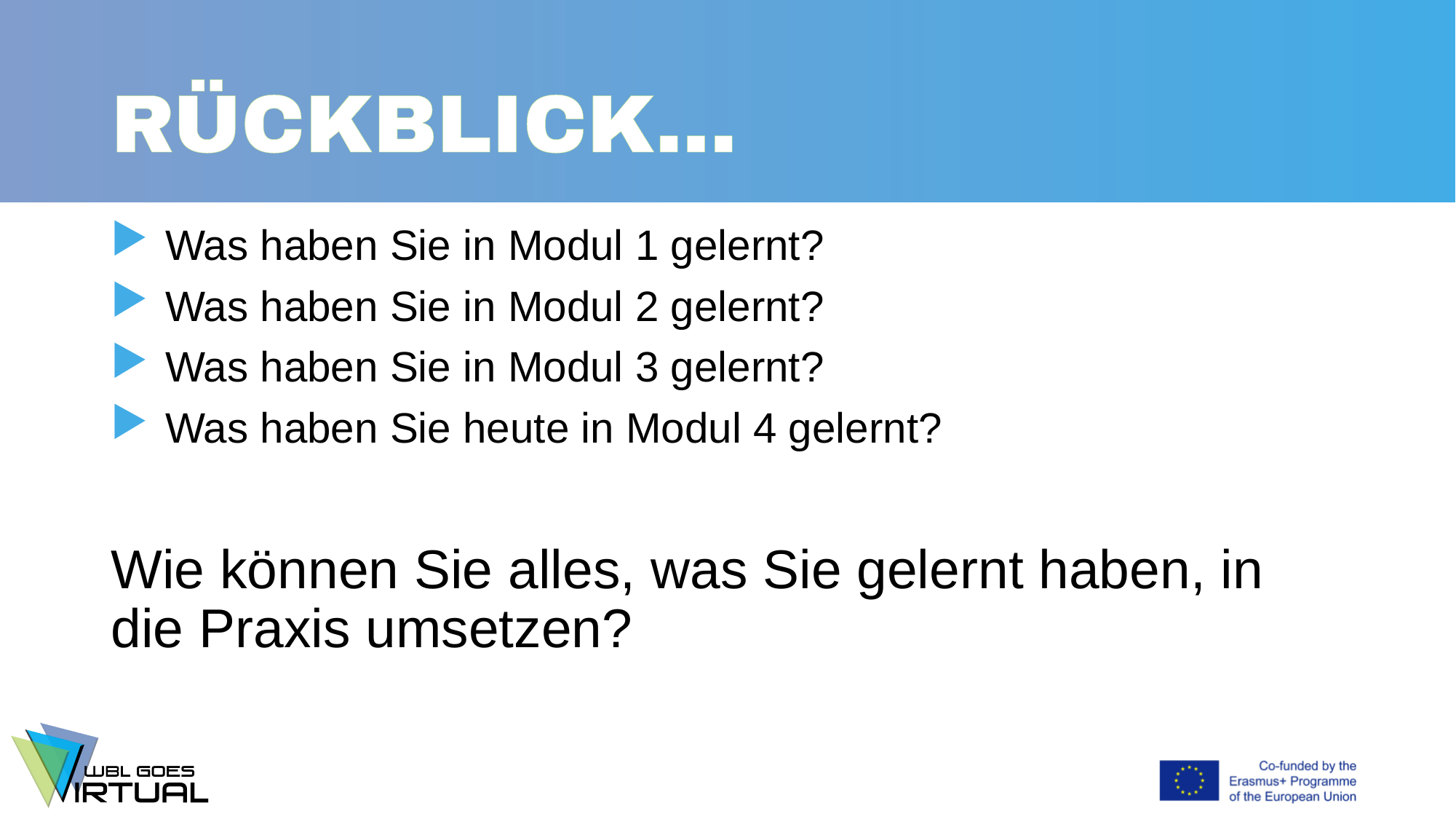

# RÜCKBLICK…
 Was haben Sie in Modul 1 gelernt?
 Was haben Sie in Modul 2 gelernt?
 Was haben Sie in Modul 3 gelernt?
 Was haben Sie heute in Modul 4 gelernt?

Wie können Sie alles, was Sie gelernt haben, in die Praxis umsetzen?